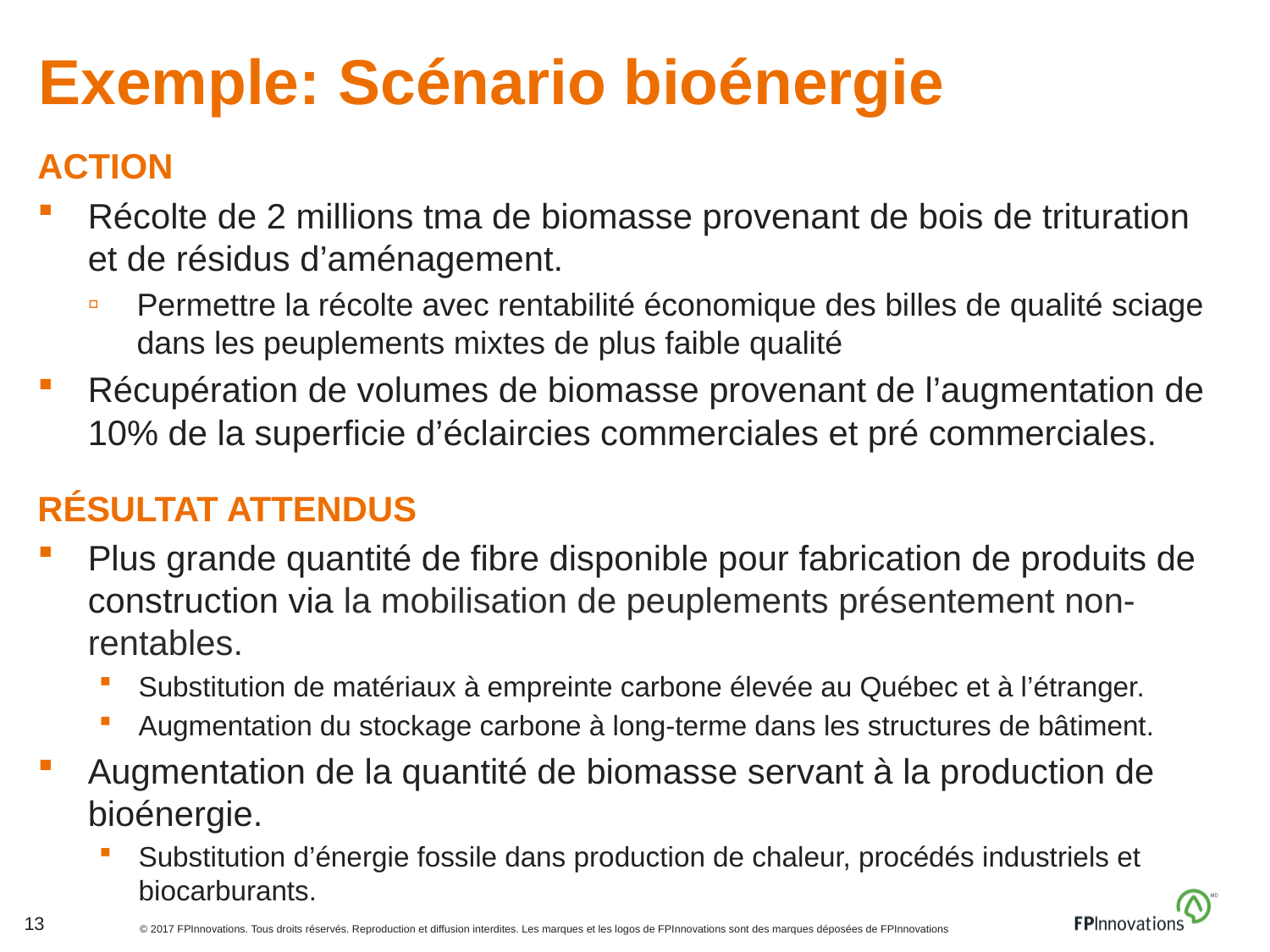

# Exemple: Scénario bioénergie
ACTION
Récolte de 2 millions tma de biomasse provenant de bois de trituration et de résidus d’aménagement.
Permettre la récolte avec rentabilité économique des billes de qualité sciage dans les peuplements mixtes de plus faible qualité
Récupération de volumes de biomasse provenant de l’augmentation de 10% de la superficie d’éclaircies commerciales et pré commerciales.

RÉSULTAT ATTENDUS
Plus grande quantité de fibre disponible pour fabrication de produits de construction via la mobilisation de peuplements présentement non-rentables.
Substitution de matériaux à empreinte carbone élevée au Québec et à l’étranger.
Augmentation du stockage carbone à long-terme dans les structures de bâtiment.
Augmentation de la quantité de biomasse servant à la production de bioénergie.
Substitution d’énergie fossile dans production de chaleur, procédés industriels et biocarburants.

13